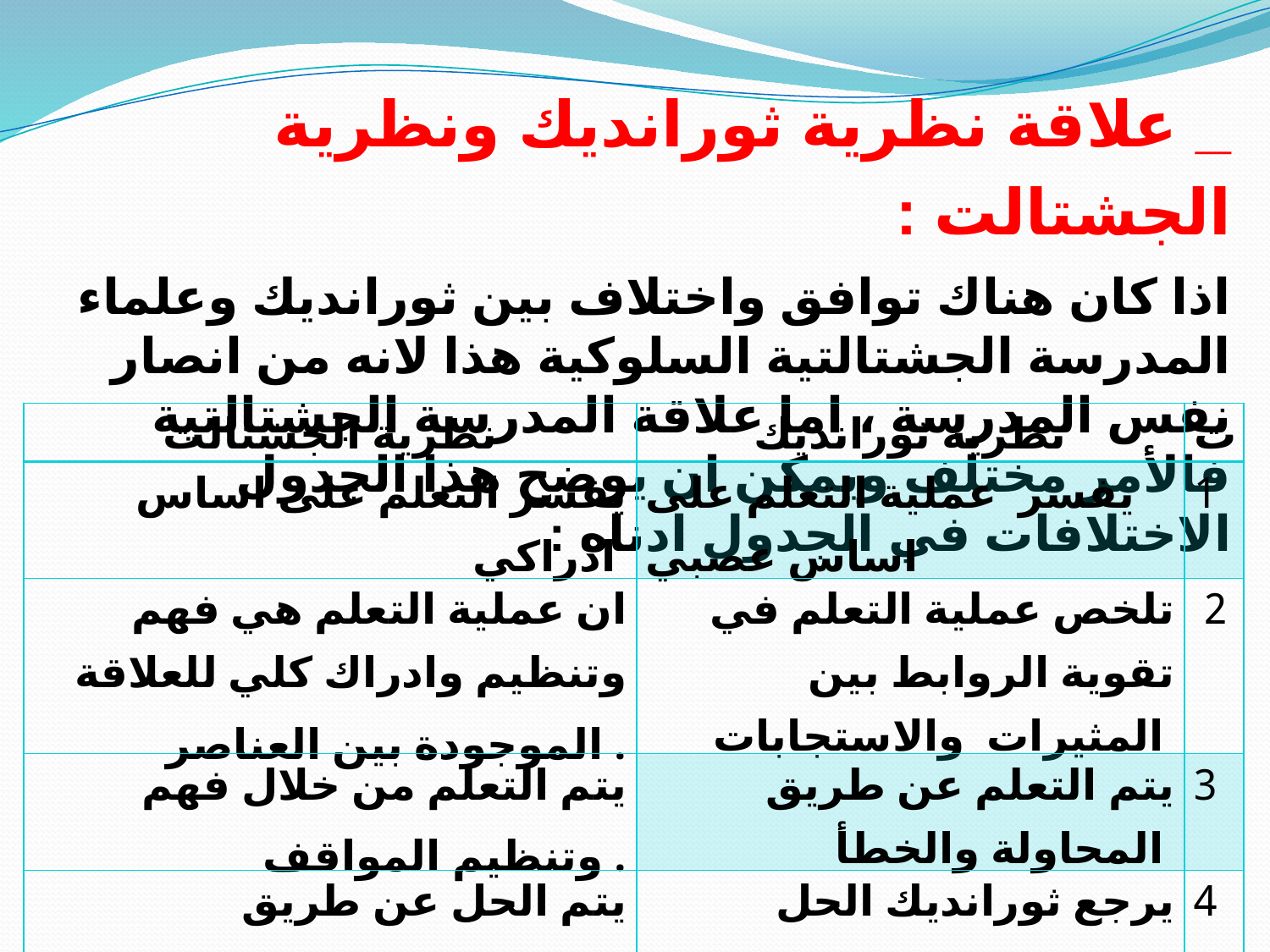

_ علاقة نظرية ثورانديك ونظرية الجشتالت :
اذا كان هناك توافق واختلاف بين ثورانديك وعلماء المدرسة الجشتالتية السلوكية هذا لانه من انصار نفس المدرسة ، اما علاقة المدرسة الجشتالتية فالأمر مختلف ويمكن ان يوضح هذا الجدول الاختلافات في الجدول ادناه :

| نظرية الجشتالت | نظرية ثورانديك | ت |
| --- | --- | --- |
| يفسر التعلم على اساس ادراكي | يفسر عملية التعلم على اساس عصبي | 1 |
| ان عملية التعلم هي فهم وتنظيم وادراك كلي للعلاقة الموجودة بين العناصر . | تلخص عملية التعلم في تقوية الروابط بين المثيرات والاستجابات | 2 |
| يتم التعلم من خلال فهم وتنظيم المواقف . | يتم التعلم عن طريق المحاولة والخطأ | 3 |
| يتم الحل عن طريق الاستبصار . | يرجع ثورانديك الحل المفاجئ الى الصدفة . | 4 |
| يهتم بالعوامل الوراثية | يهتم بالبيئة . | 5 |